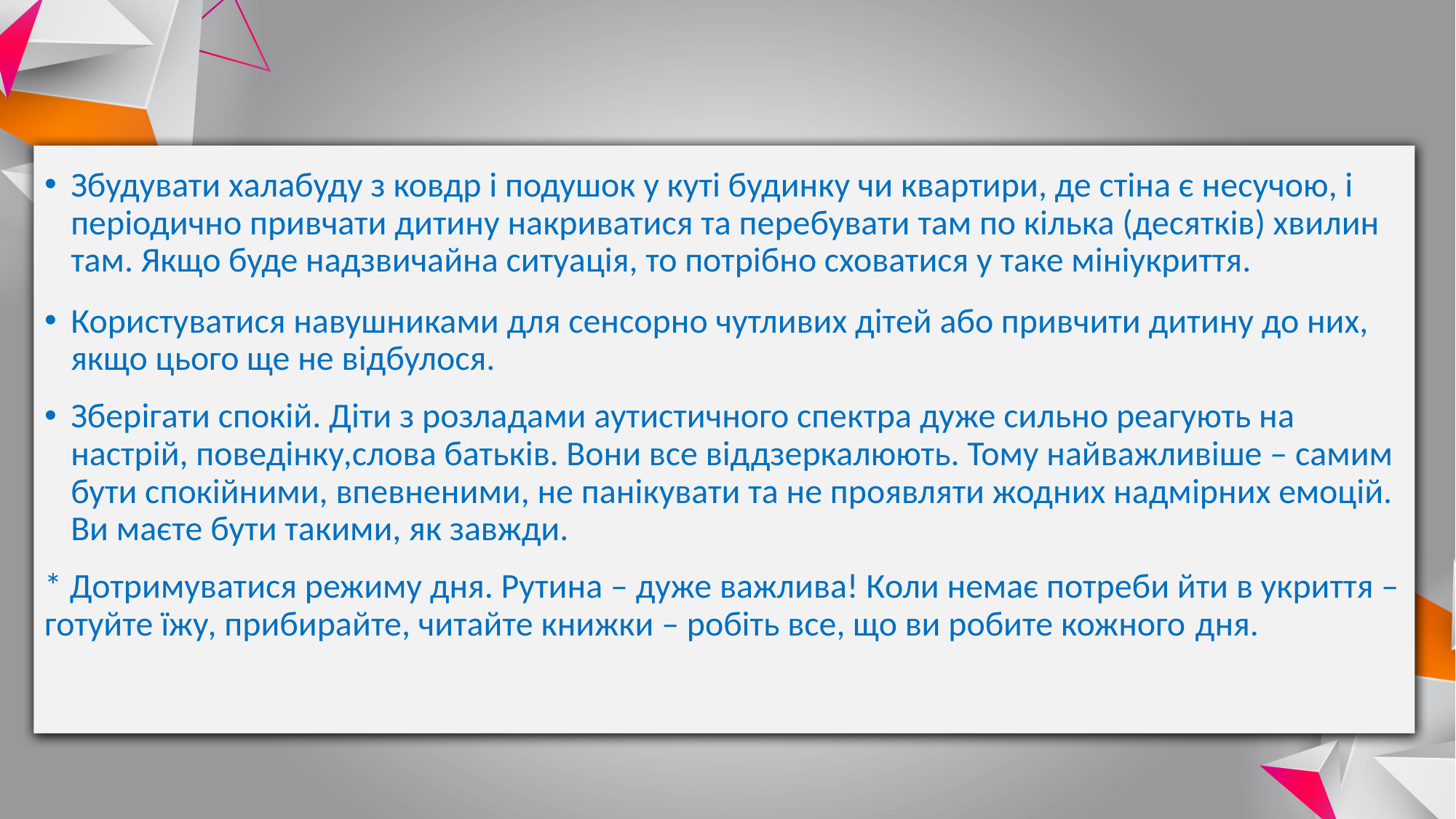

Збудувати халабуду з ковдр і подушок у куті будинку чи квартири, де стіна є несучою, і періодично привчати дитину накриватися та перебувати там по кілька (десятків) хвилин там. Якщо буде надзвичайна ситуація, то потрібно сховатися у таке мініукриття.

Користуватися навушниками для сенсорно чутливих дітей або привчити дитину до них, якщо цього ще не відбулося.

Зберігати спокій. Діти з розладами аутистичного спектра дуже сильно реагують на настрій, поведінку,слова батьків. Вони все віддзеркалюють. Тому найважливіше – самим бути спокійними, впевненими, не панікувати та не проявляти жодних надмірних емоцій. Ви маєте бути такими, як завжди.

* Дотримуватися режиму дня. Рутина – дуже важлива! Коли немає потреби йти в укриття – готуйте їжу, прибирайте, читайте книжки – робіть все, що ви робите кожного дня.